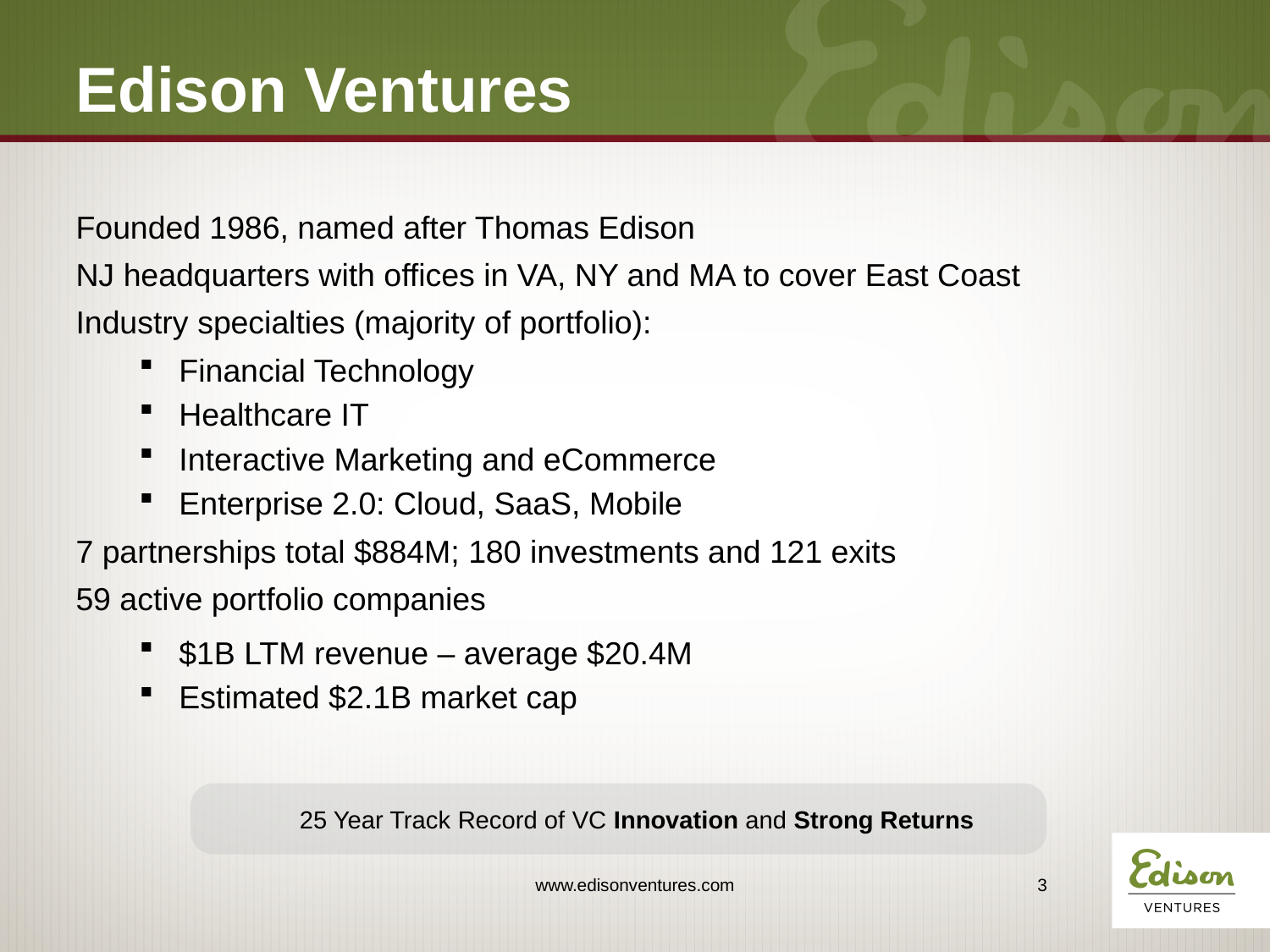

# Edison Ventures
Founded 1986, named after Thomas Edison
NJ headquarters with offices in VA, NY and MA to cover East Coast
Industry specialties (majority of portfolio):
Financial Technology
Healthcare IT
Interactive Marketing and eCommerce
Enterprise 2.0: Cloud, SaaS, Mobile
7 partnerships total $884M; 180 investments and 121 exits
59 active portfolio companies
$1B LTM revenue – average $20.4M
Estimated $2.1B market cap

25 Year Track Record of VC Innovation and Strong Returns
www.edisonventures.com
3